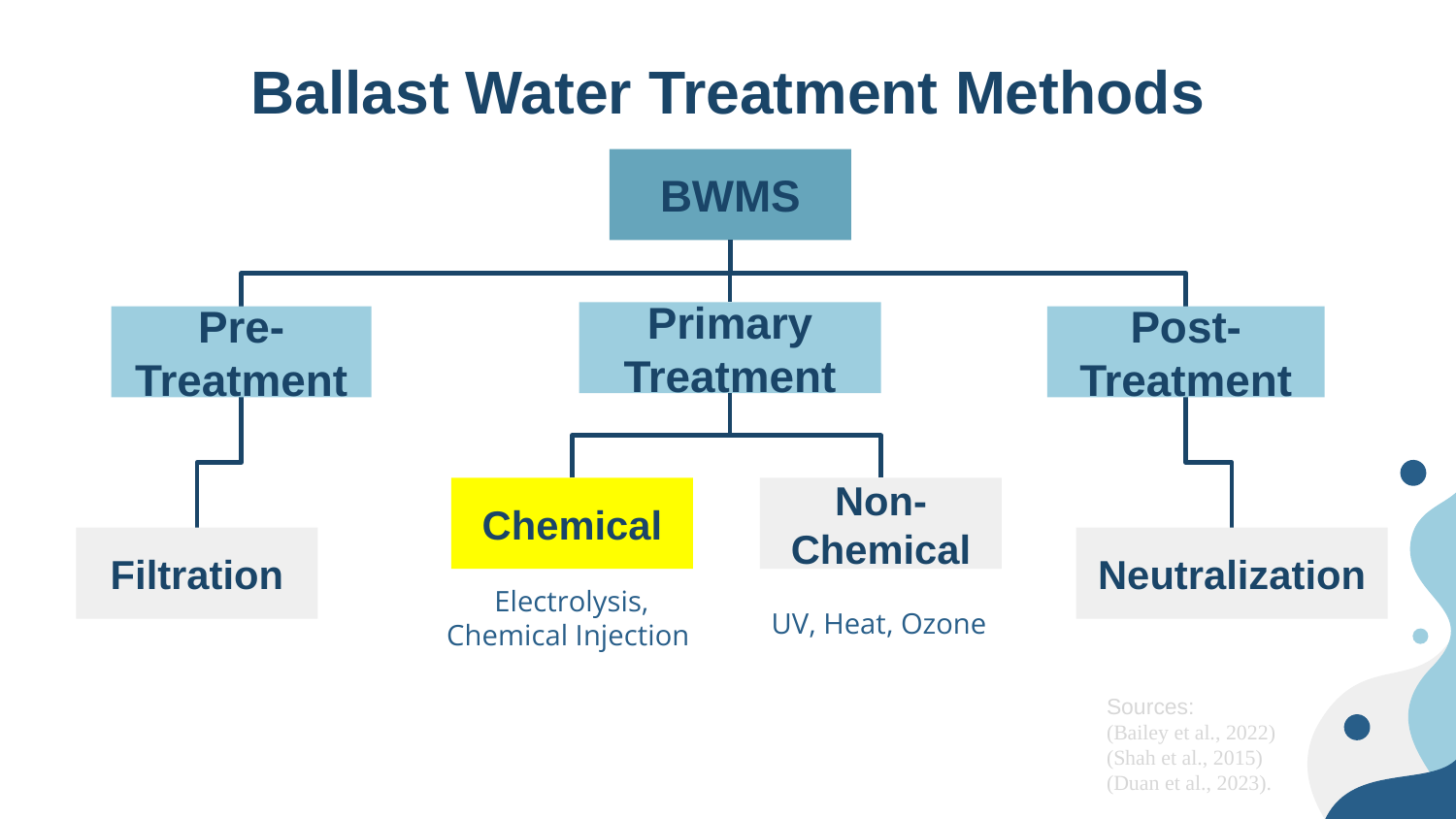

# Ballast Water Treatment Methods
BWMS
Primary Treatment
Pre-Treatment
Post- Treatment

Chemical
Non-Chemical
Filtration
Neutralization
Electrolysis, Chemical Injection
UV, Heat, Ozone
Sources:
(Bailey et al., 2022)
(Shah et al., 2015)
(Duan et al., 2023).